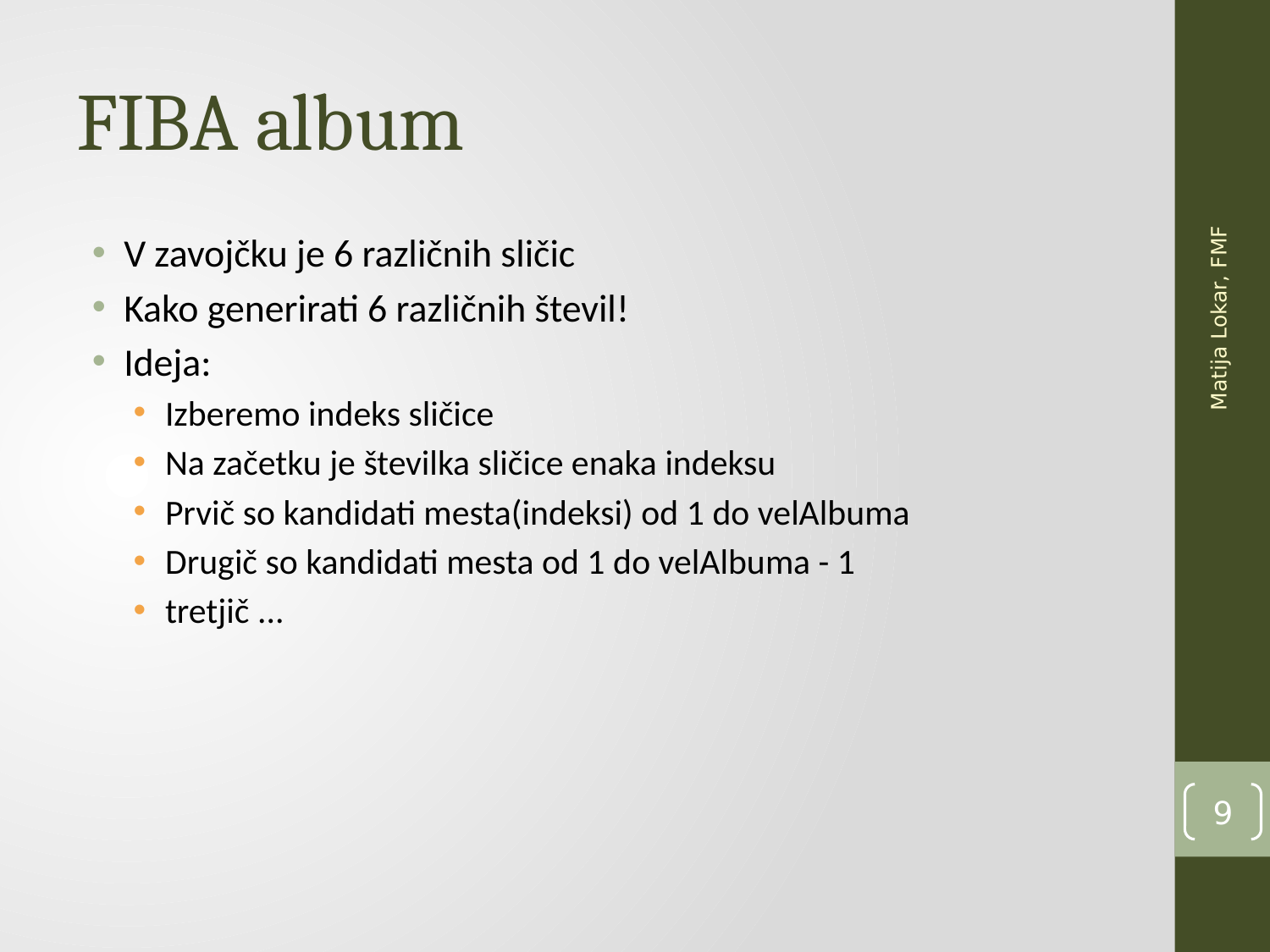

# FIBA album
V zavojčku je 6 različnih sličic
Kako generirati 6 različnih števil!
Ideja:
Izberemo indeks sličice
Na začetku je številka sličice enaka indeksu
Prvič so kandidati mesta(indeksi) od 1 do velAlbuma
Drugič so kandidati mesta od 1 do velAlbuma - 1
tretjič ...

Matija Lokar, FMF
9